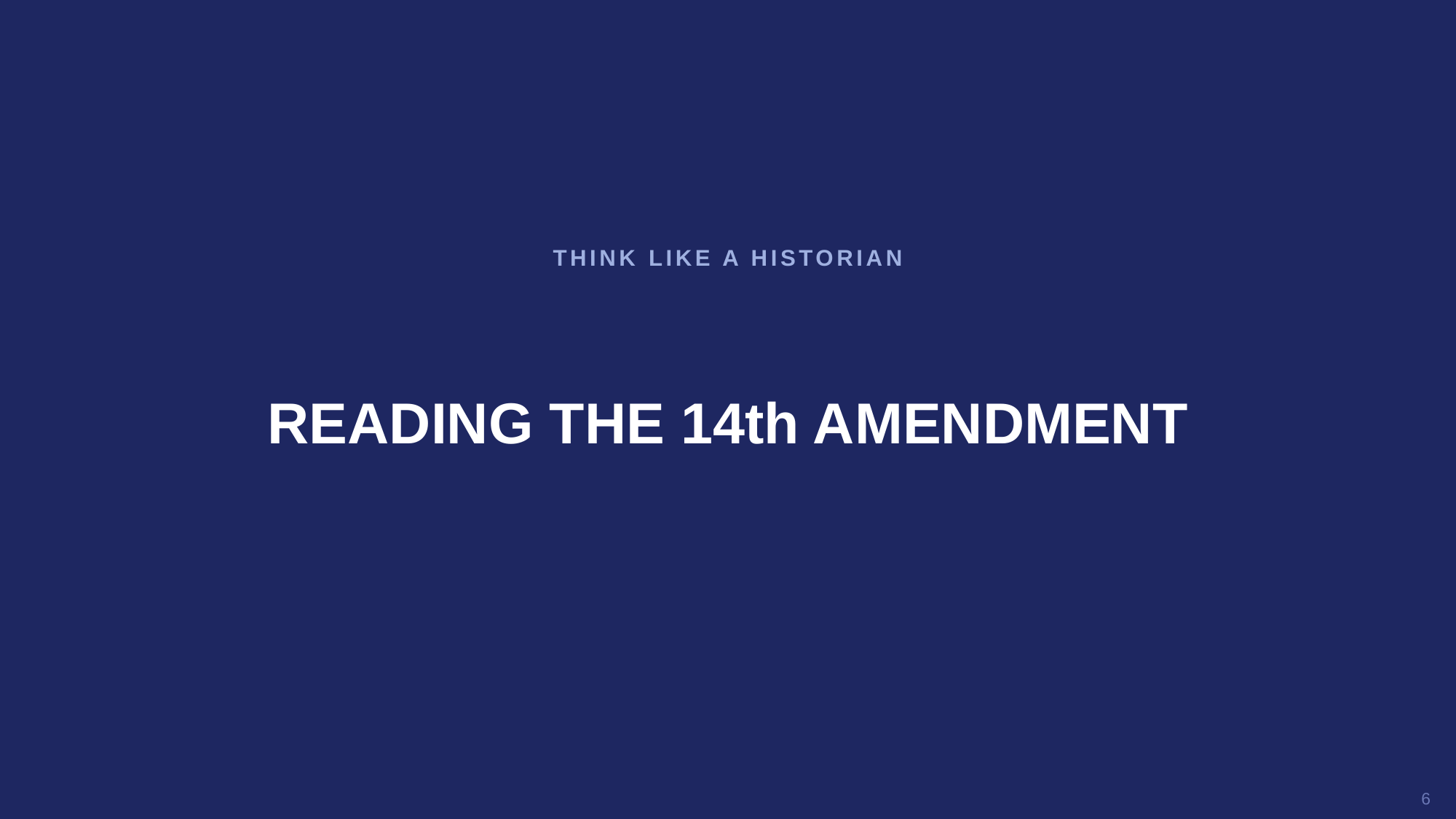

THINK LIKE A HISTORIAN
READING THE 14th AMENDMENT
6